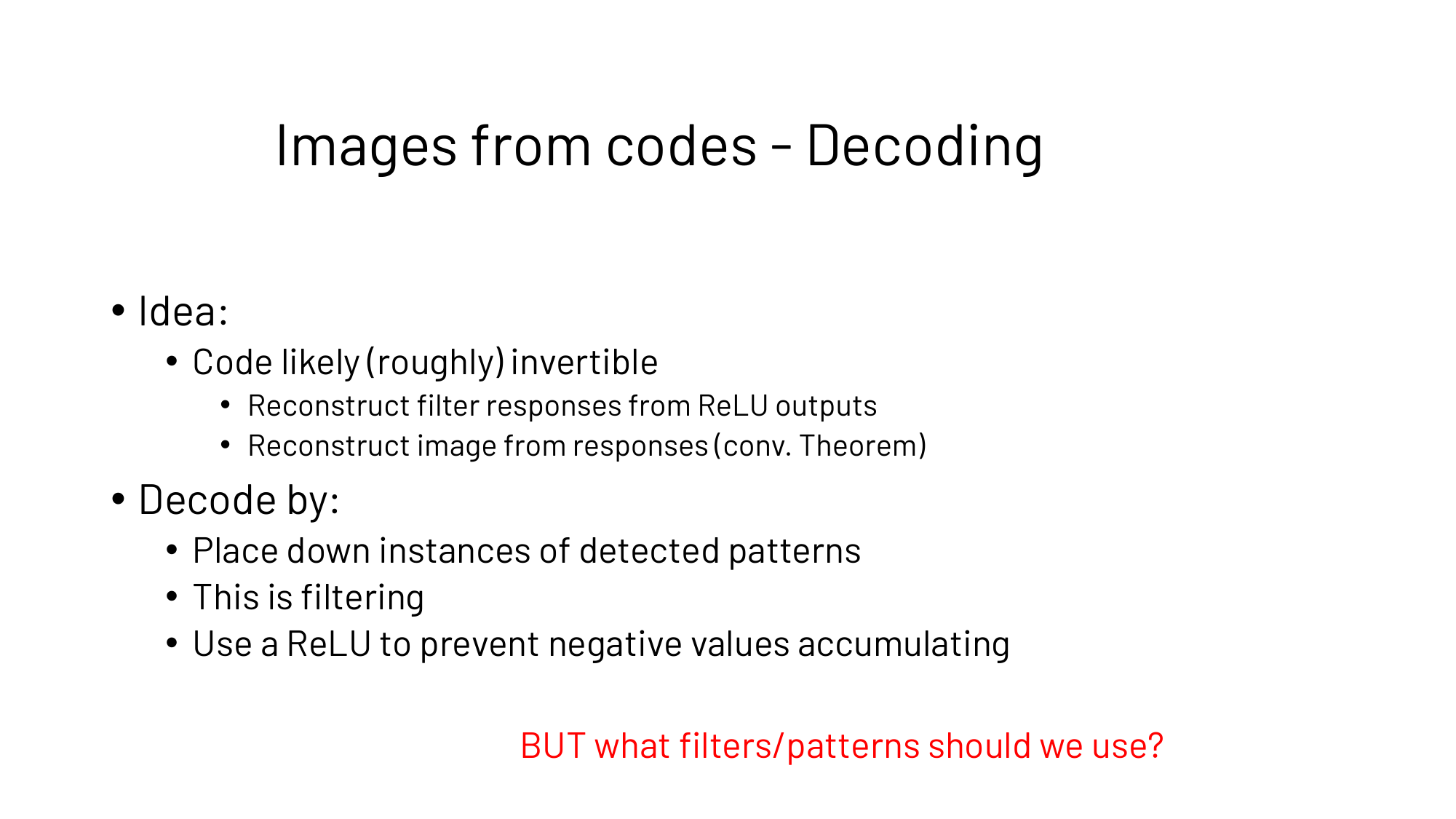

# Images from codes - Decoding

Idea:
Code likely (roughly) invertible
Reconstruct filter responses from ReLU outputs
Reconstruct image from responses (conv. Theorem)
Decode by:
Place down instances of detected patterns
This is filtering
Use a ReLU to prevent negative values accumulating

BUT what filters/patterns should we use?